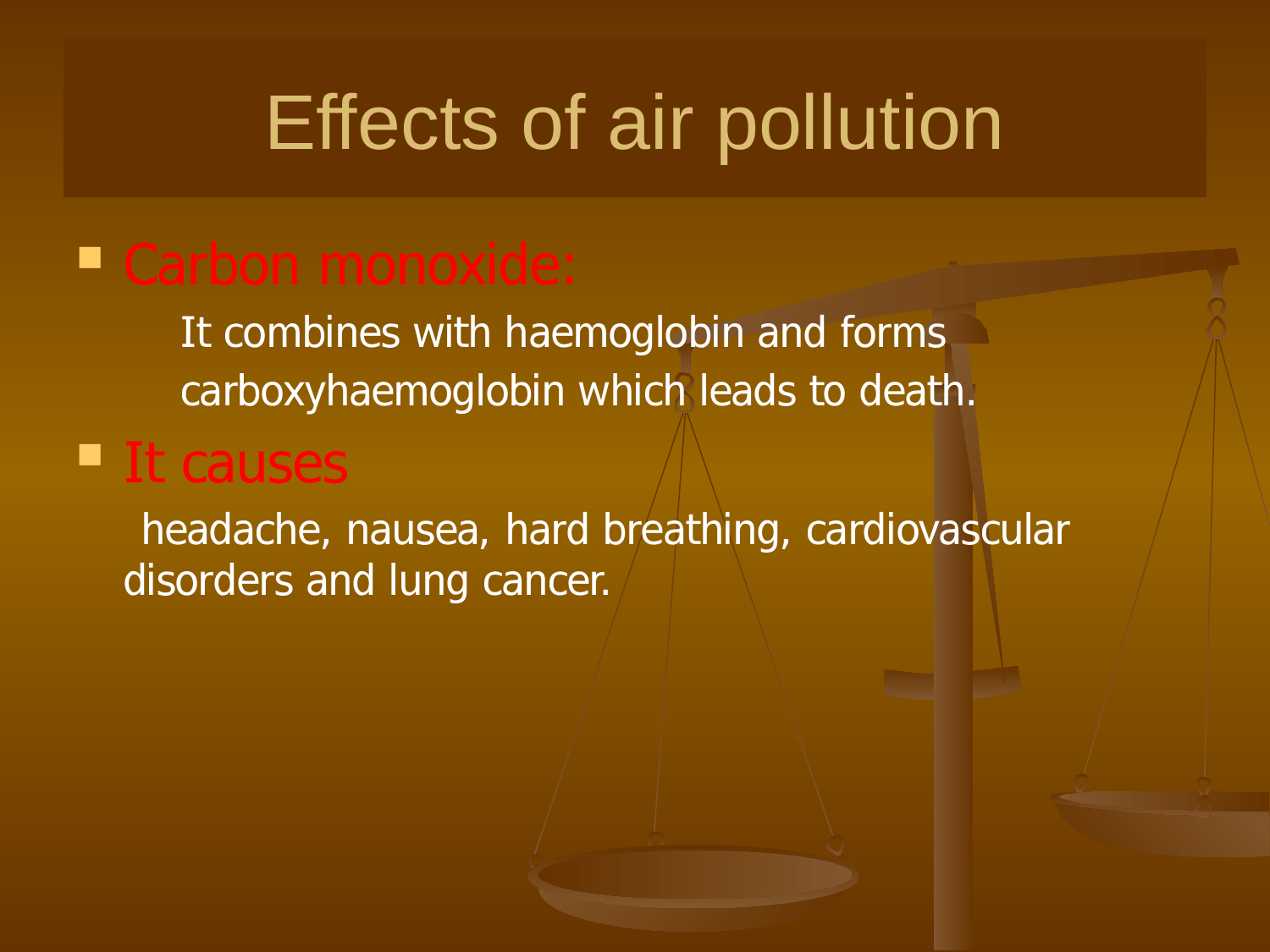

# Effects of air pollution
Carbon monoxide:
        It combines with haemoglobin and forms
        carboxyhaemoglobin which leads to death.
It causes
     headache, nausea, hard breathing, cardiovascular disorders and lung cancer.